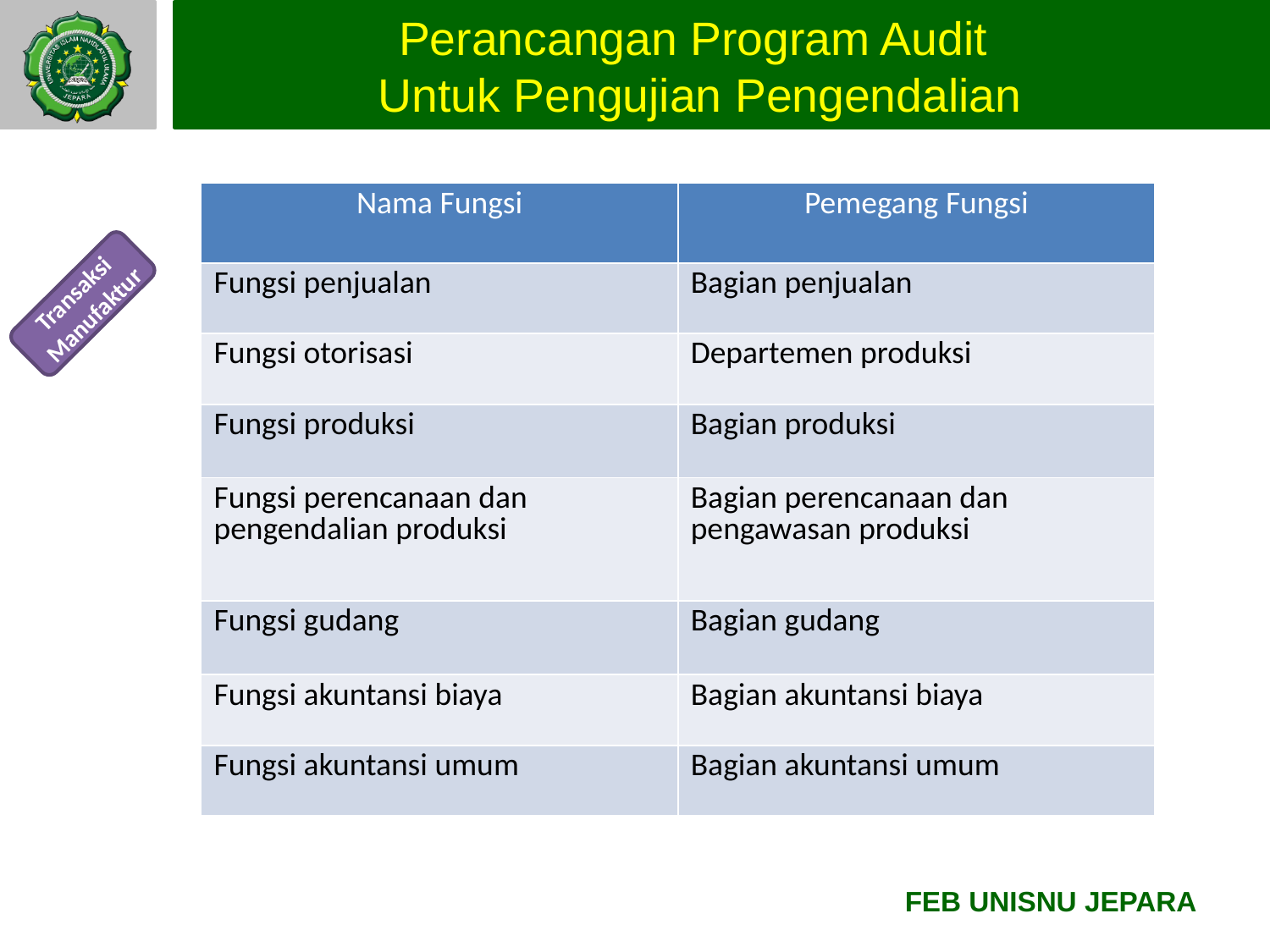

# Perancangan Program Audit Untuk Pengujian Pengendalian
| Nama Fungsi | Pemegang Fungsi |
| --- | --- |
| Fungsi penjualan | Bagian penjualan |
| Fungsi otorisasi | Departemen produksi |
| Fungsi produksi | Bagian produksi |
| Fungsi perencanaan dan pengendalian produksi | Bagian perencanaan dan pengawasan produksi |
| Fungsi gudang | Bagian gudang |
| Fungsi akuntansi biaya | Bagian akuntansi biaya |
| Fungsi akuntansi umum | Bagian akuntansi umum |
Transaksi Manufaktur